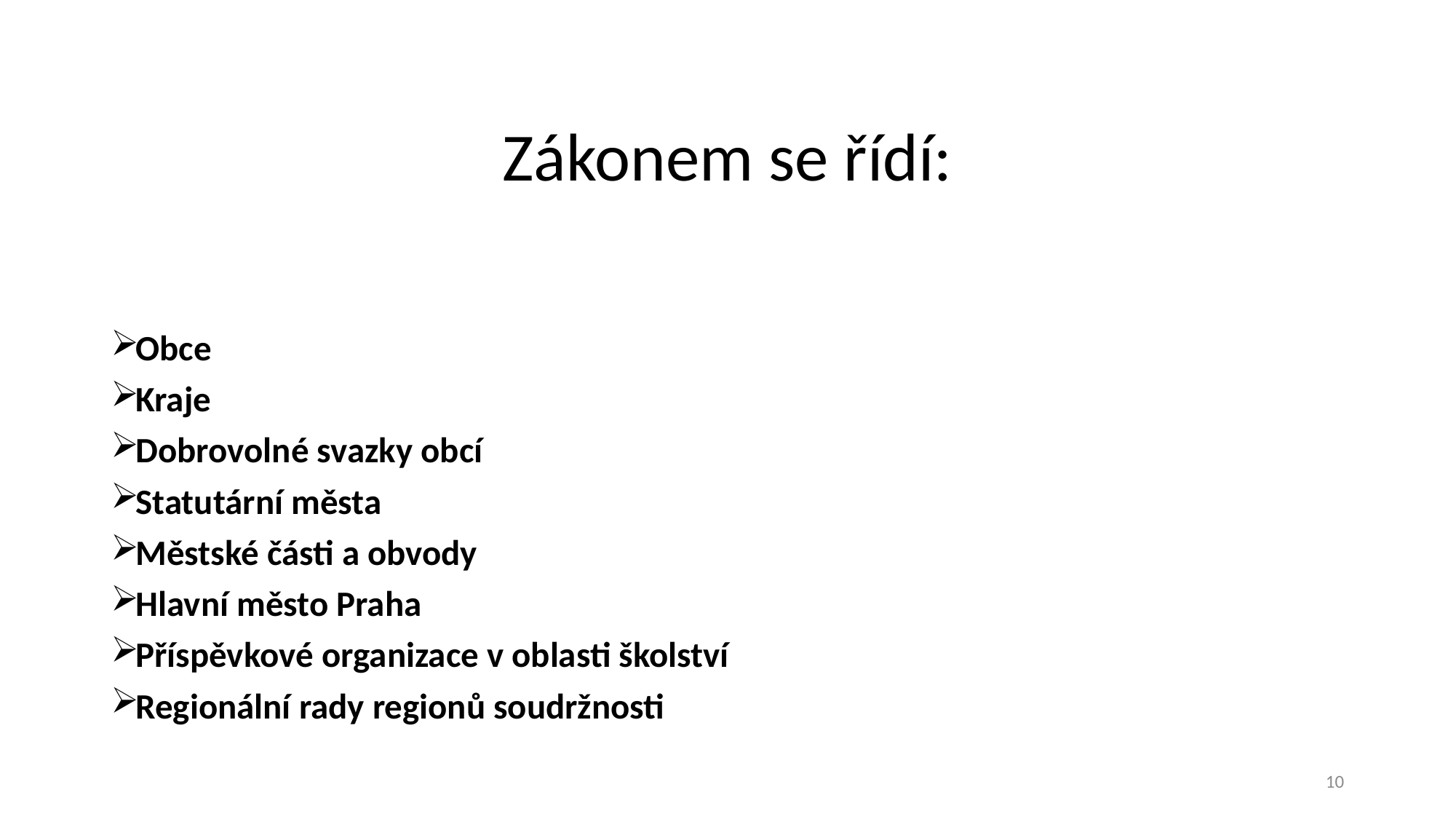

Zákonem se řídí:

Obce
Kraje
Dobrovolné svazky obcí
Statutární města
Městské části a obvody
Hlavní město Praha
Příspěvkové organizace v oblasti školství
Regionální rady regionů soudržnosti

10